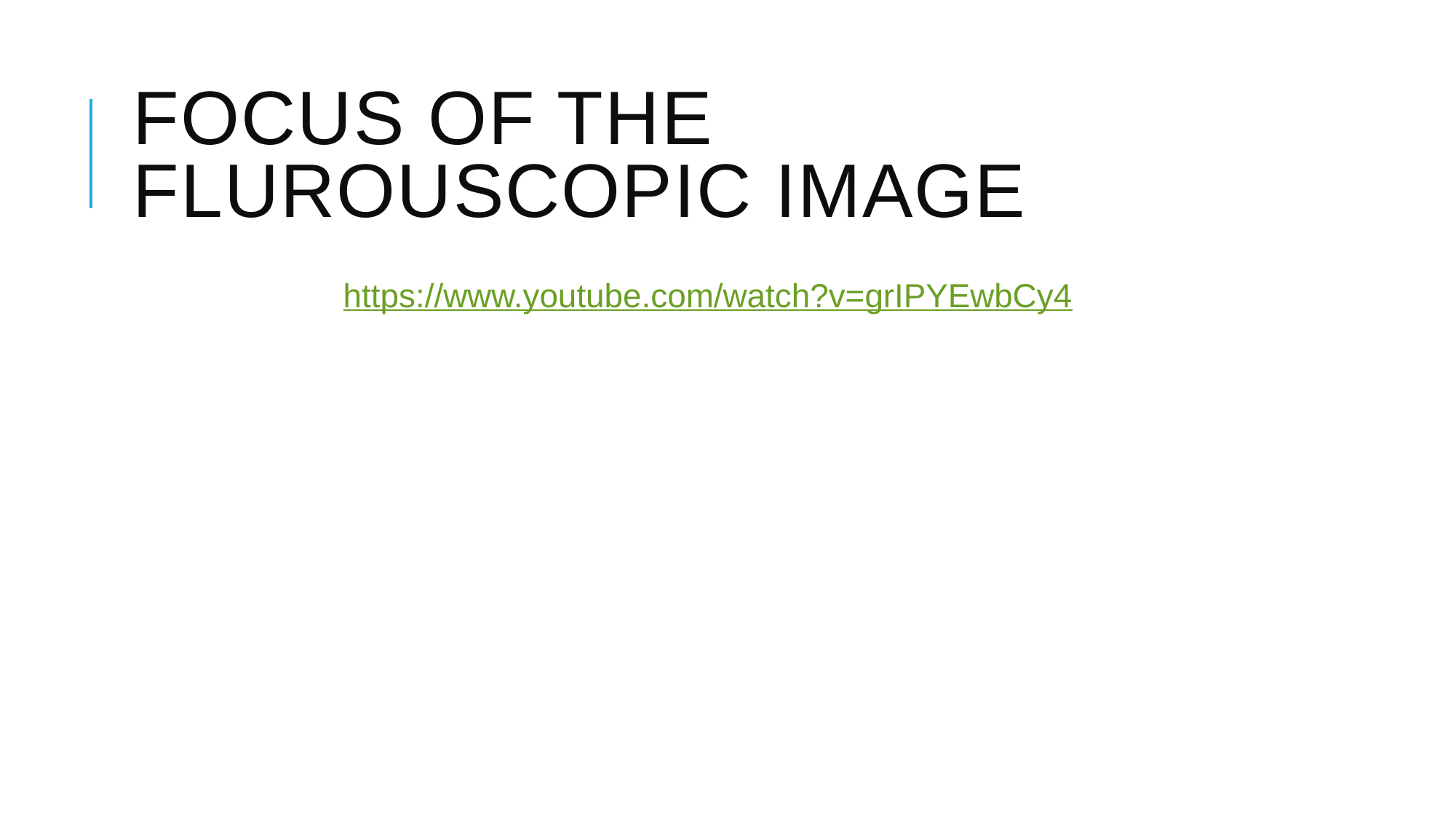

# Focus of the Flurouscopic image
https://www.youtube.com/watch?v=grIPYEwbCy4